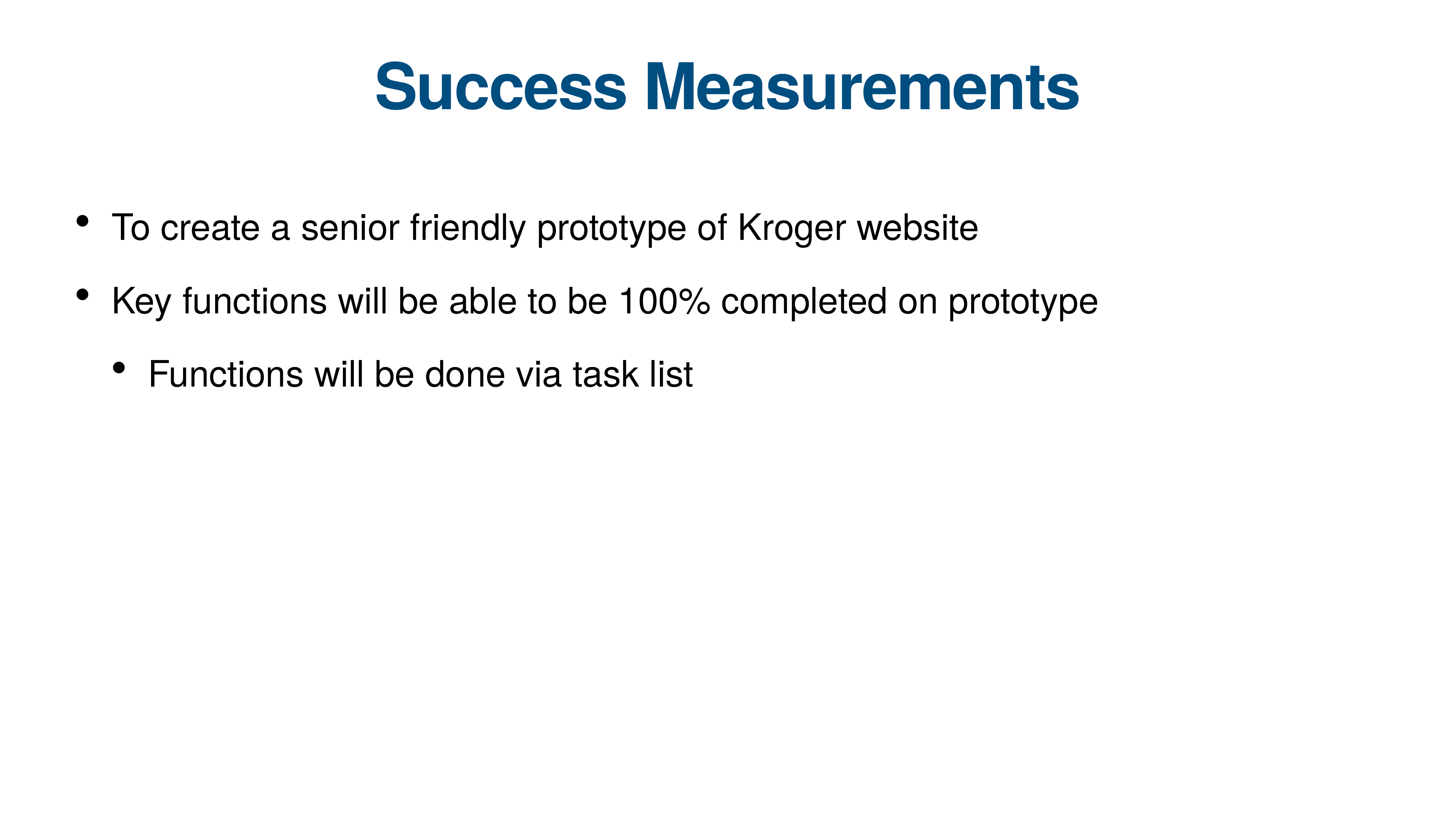

# Success Measurements
To create a senior friendly prototype of Kroger website
Key functions will be able to be 100% completed on prototype
Functions will be done via task list